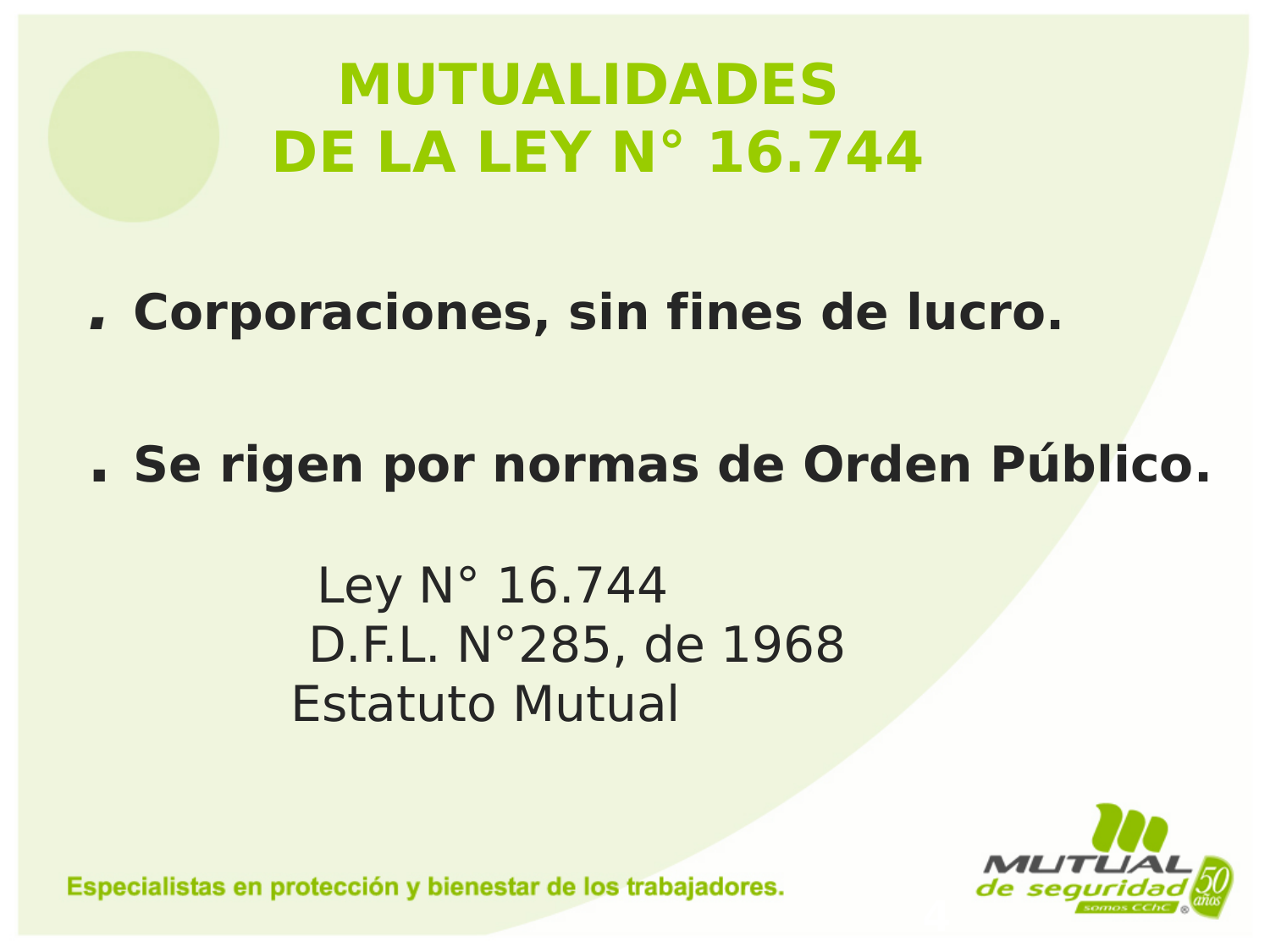

MUTUALIDADES
DE LA LEY N° 16.744
# . Corporaciones, sin fines de lucro. . Se rigen por normas de Orden Público. Ley N° 16.744 D.F.L. N°285, de 1968 Estatuto Mutual
4